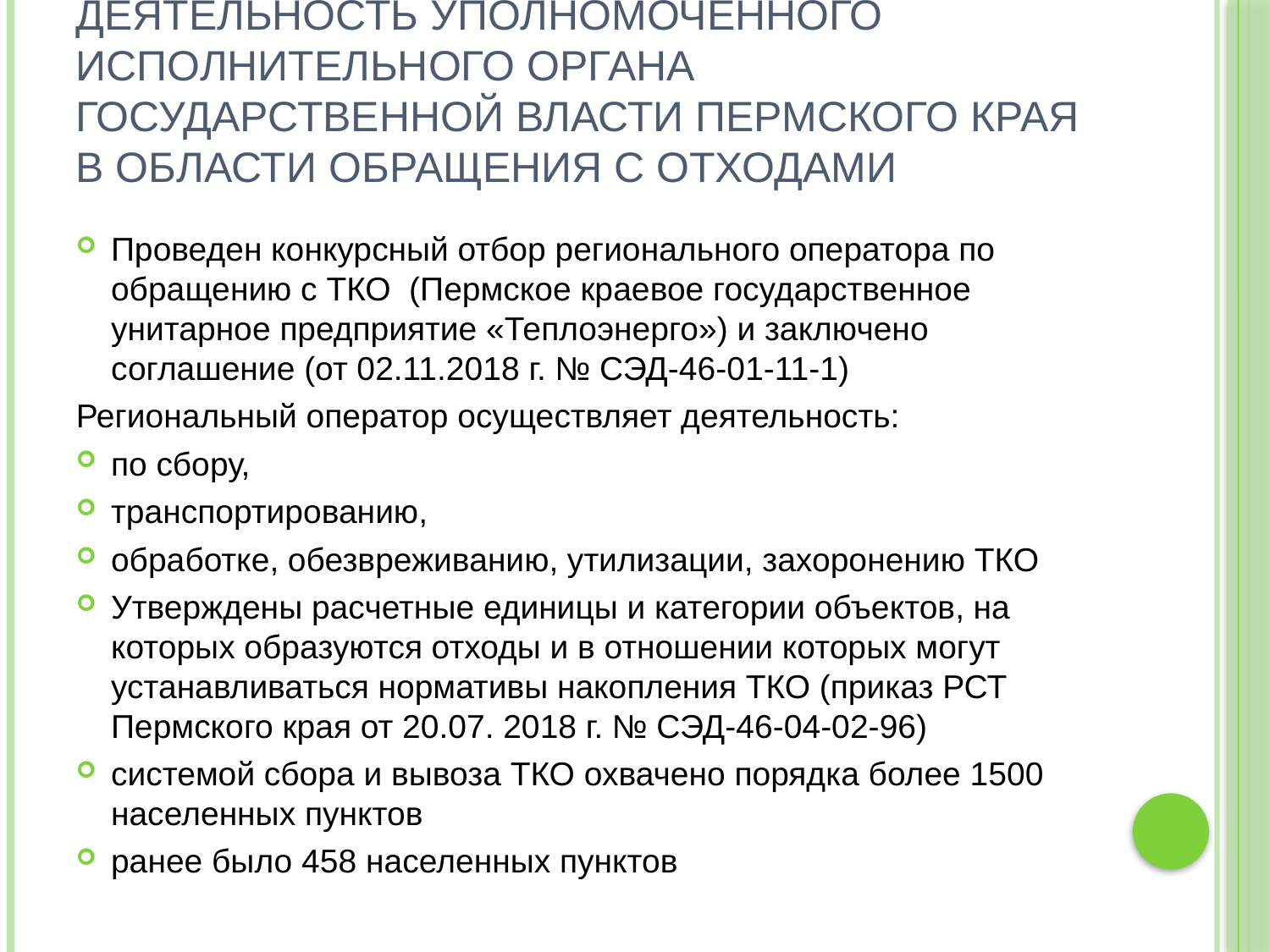

# Деятельность уполномоченного исполнительного органа государственной власти Пермского края в области обращения с отходами
Проведен конкурсный отбор регионального оператора по обращению с ТКО  (Пермское краевое государственное унитарное предприятие «Теплоэнерго») и заключено соглашение (от 02.11.2018 г. № СЭД-46-01-11-1)
Региональный оператор осуществляет деятельность:
по сбору,
транспортированию,
обработке, обезвреживанию, утилизации, захоронению ТКО
Утверждены расчетные единицы и категории объектов, на которых образуются отходы и в отношении которых могут устанавливаться нормативы накопления ТКО (приказ РСТ Пермского края от 20.07. 2018 г. № СЭД-46-04-02-96)
системой сбора и вывоза ТКО охвачено порядка более 1500 населенных пунктов
ранее было 458 населенных пунктов